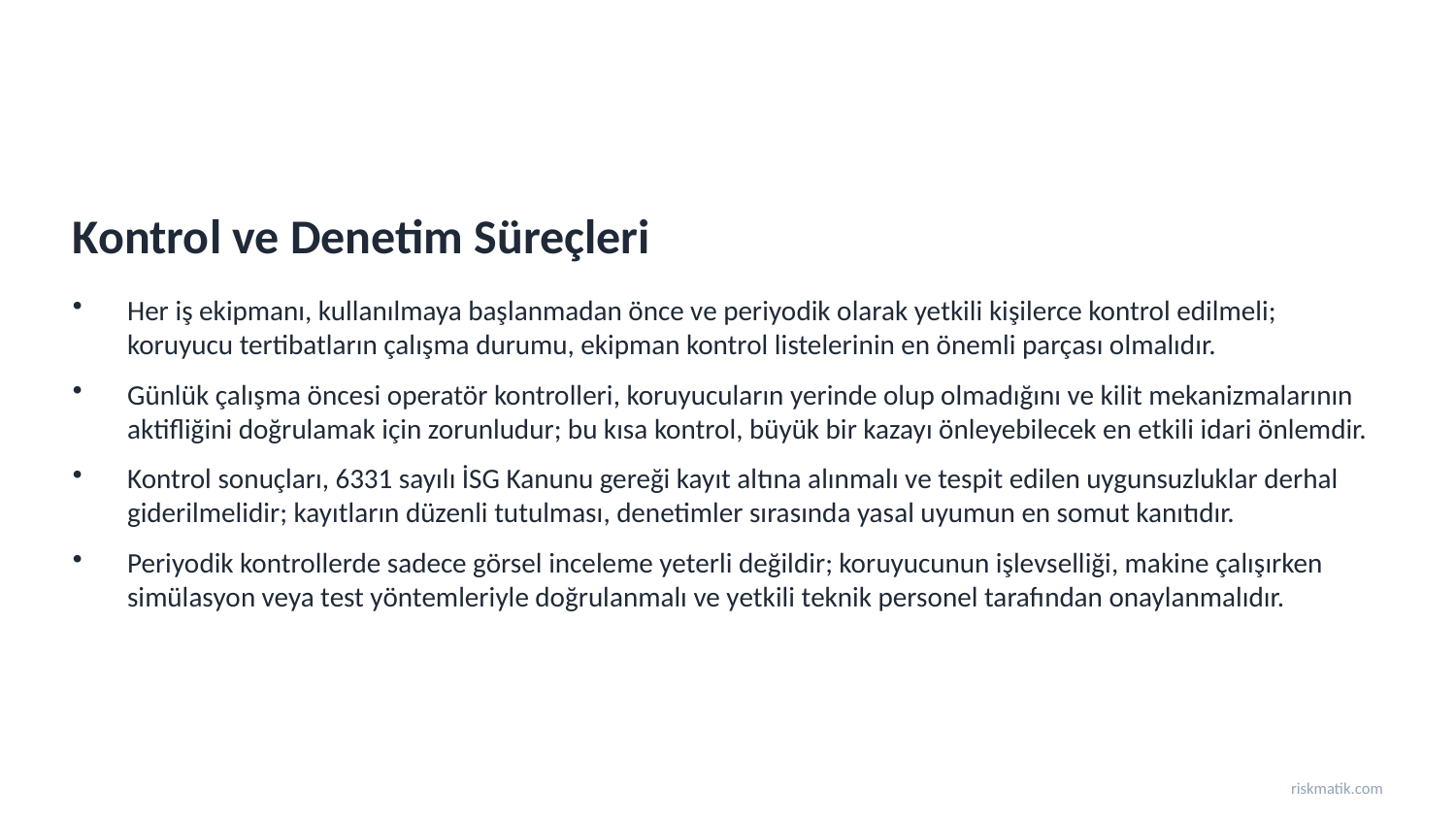

Kontrol ve Denetim Süreçleri
Her iş ekipmanı, kullanılmaya başlanmadan önce ve periyodik olarak yetkili kişilerce kontrol edilmeli; koruyucu tertibatların çalışma durumu, ekipman kontrol listelerinin en önemli parçası olmalıdır.
Günlük çalışma öncesi operatör kontrolleri, koruyucuların yerinde olup olmadığını ve kilit mekanizmalarının aktifliğini doğrulamak için zorunludur; bu kısa kontrol, büyük bir kazayı önleyebilecek en etkili idari önlemdir.
Kontrol sonuçları, 6331 sayılı İSG Kanunu gereği kayıt altına alınmalı ve tespit edilen uygunsuzluklar derhal giderilmelidir; kayıtların düzenli tutulması, denetimler sırasında yasal uyumun en somut kanıtıdır.
Periyodik kontrollerde sadece görsel inceleme yeterli değildir; koruyucunun işlevselliği, makine çalışırken simülasyon veya test yöntemleriyle doğrulanmalı ve yetkili teknik personel tarafından onaylanmalıdır.
riskmatik.com